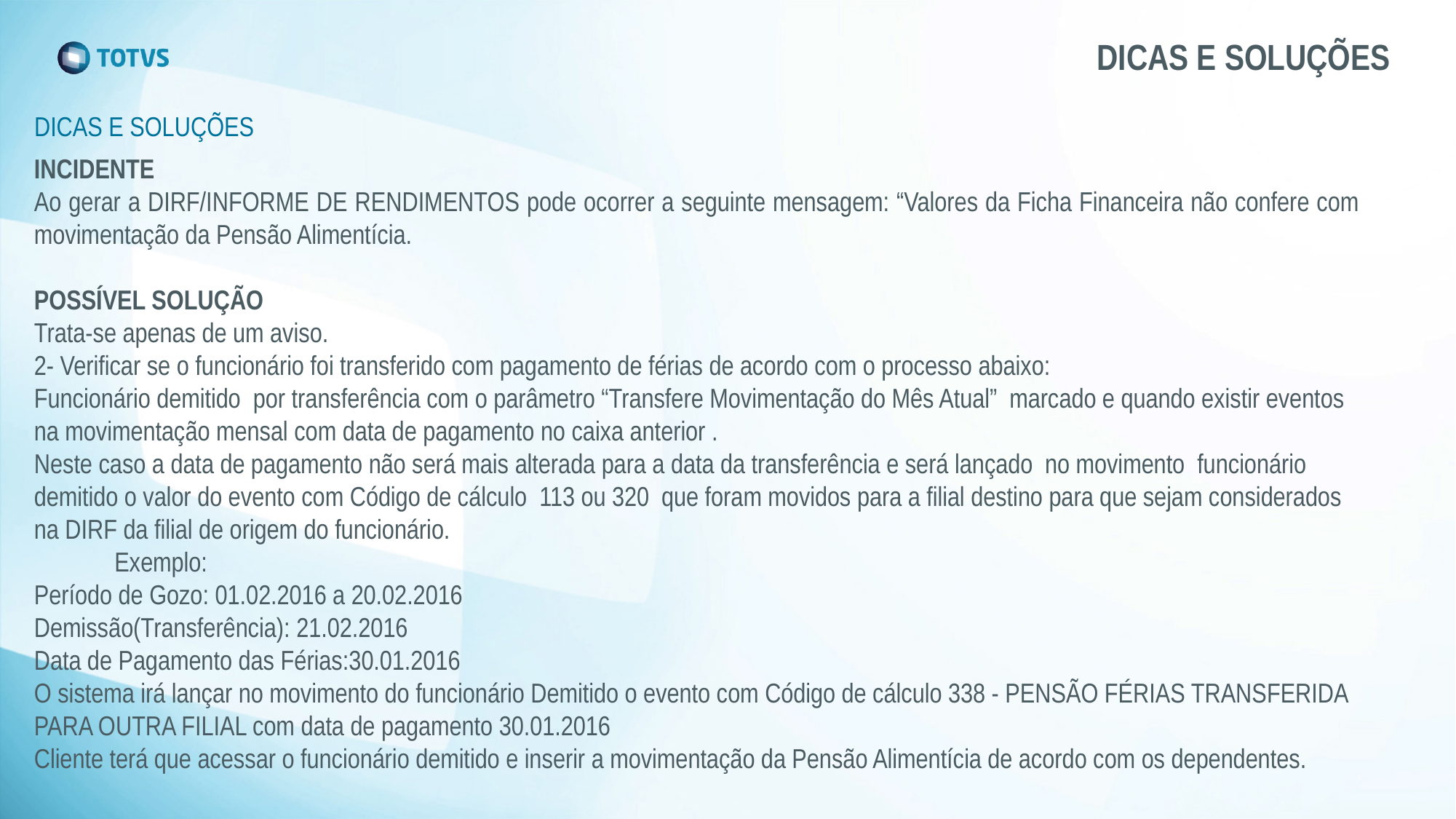

# DICAS E SOLUÇÕES
DICAS E SOLUÇÕES
INCIDENTE
Ao gerar a DIRF/INFORME DE RENDIMENTOS pode ocorrer a seguinte mensagem: “Valores da Ficha Financeira não confere com movimentação da Pensão Alimentícia.

POSSÍVEL SOLUÇÃO
Trata-se apenas de um aviso.
2- Verificar se o funcionário foi transferido com pagamento de férias de acordo com o processo abaixo:
Funcionário demitido  por transferência com o parâmetro “Transfere Movimentação do Mês Atual”  marcado e quando existir eventos na movimentação mensal com data de pagamento no caixa anterior .
Neste caso a data de pagamento não será mais alterada para a data da transferência e será lançado  no movimento  funcionário demitido o valor do evento com Código de cálculo  113 ou 320  que foram movidos para a filial destino para que sejam considerados na DIRF da filial de origem do funcionário.
             Exemplo:
Período de Gozo: 01.02.2016 a 20.02.2016
Demissão(Transferência): 21.02.2016
Data de Pagamento das Férias:30.01.2016
O sistema irá lançar no movimento do funcionário Demitido o evento com Código de cálculo 338 - PENSÃO FÉRIAS TRANSFERIDA PARA OUTRA FILIAL com data de pagamento 30.01.2016
Cliente terá que acessar o funcionário demitido e inserir a movimentação da Pensão Alimentícia de acordo com os dependentes.